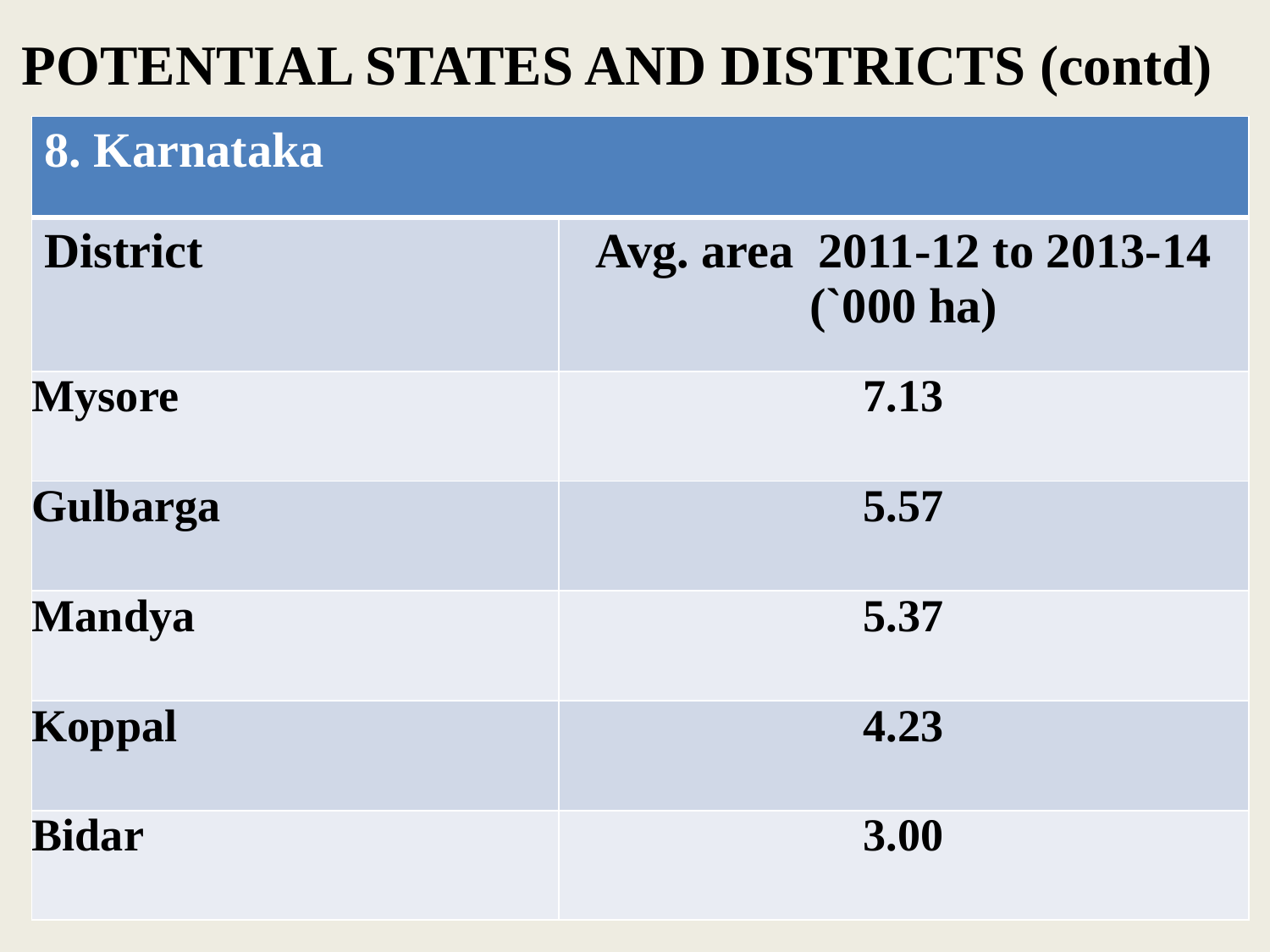

# POTENTIAL STATES AND DISTRICTS (contd)
| 8. Karnataka |  |
| --- | --- |
| District | Avg. area 2011-12 to 2013-14 (`000 ha) |
| Mysore | 7.13 |
| Gulbarga | 5.57 |
| Mandya | 5.37 |
| Koppal | 4.23 |
| Bidar | 3.00 |